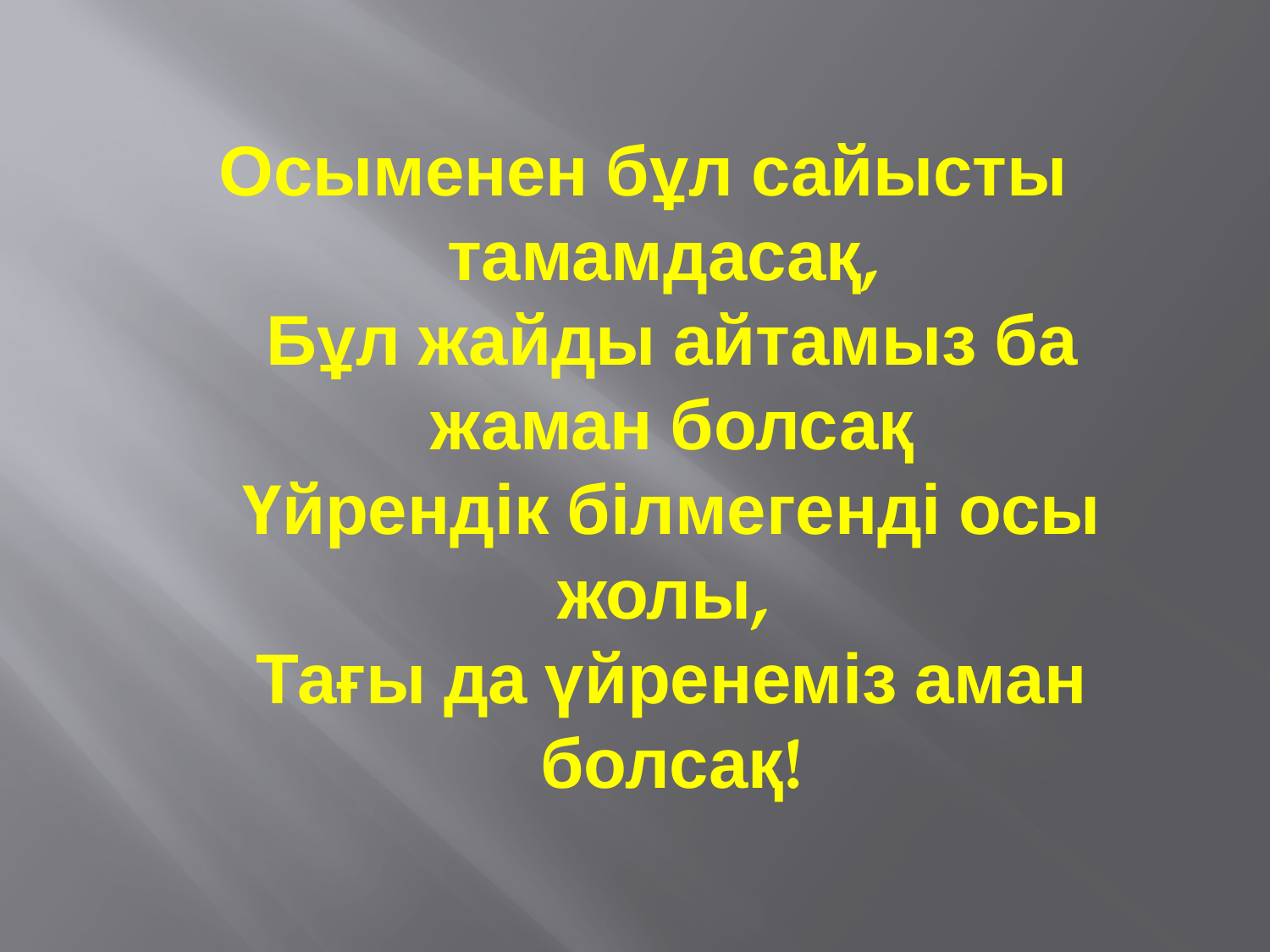

Осыменен бұл сайысты тамамдасақ,
Бұл жайды айтамыз ба жаман болсақ
Үйрендік білмегенді осы жолы,
Тағы да үйренеміз аман болсақ!